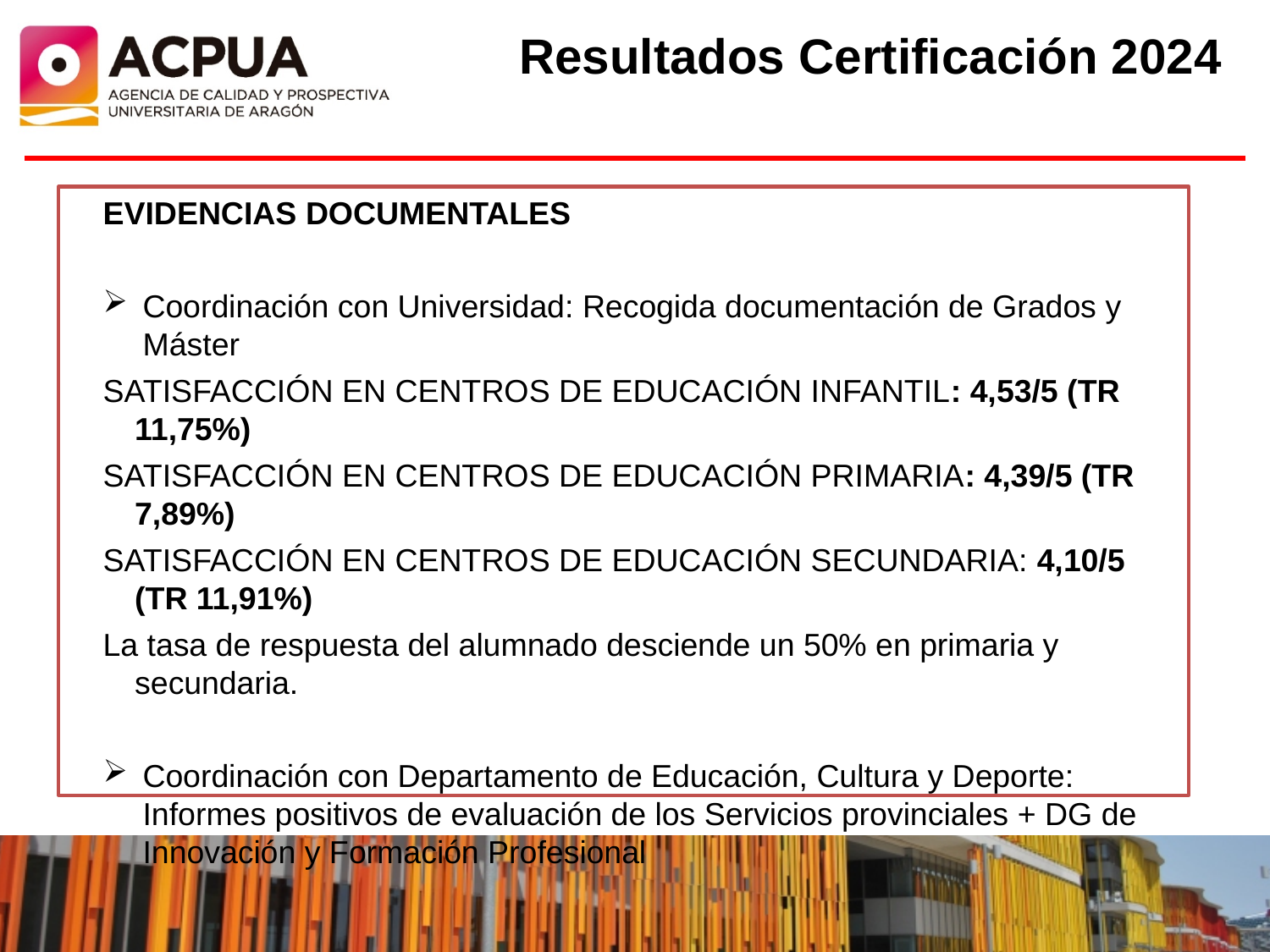

# Resultados Certificación 2024
EVIDENCIAS DOCUMENTALES

Coordinación con Universidad: Recogida documentación de Grados y Máster
SATISFACCIÓN EN CENTROS DE EDUCACIÓN INFANTIL: 4,53/5 (TR 11,75%)
SATISFACCIÓN EN CENTROS DE EDUCACIÓN PRIMARIA: 4,39/5 (TR 7,89%)
SATISFACCIÓN EN CENTROS DE EDUCACIÓN SECUNDARIA: 4,10/5 (TR 11,91%)
La tasa de respuesta del alumnado desciende un 50% en primaria y secundaria.

Coordinación con Departamento de Educación, Cultura y Deporte: Informes positivos de evaluación de los Servicios provinciales + DG de Innovación y Formación Profesional